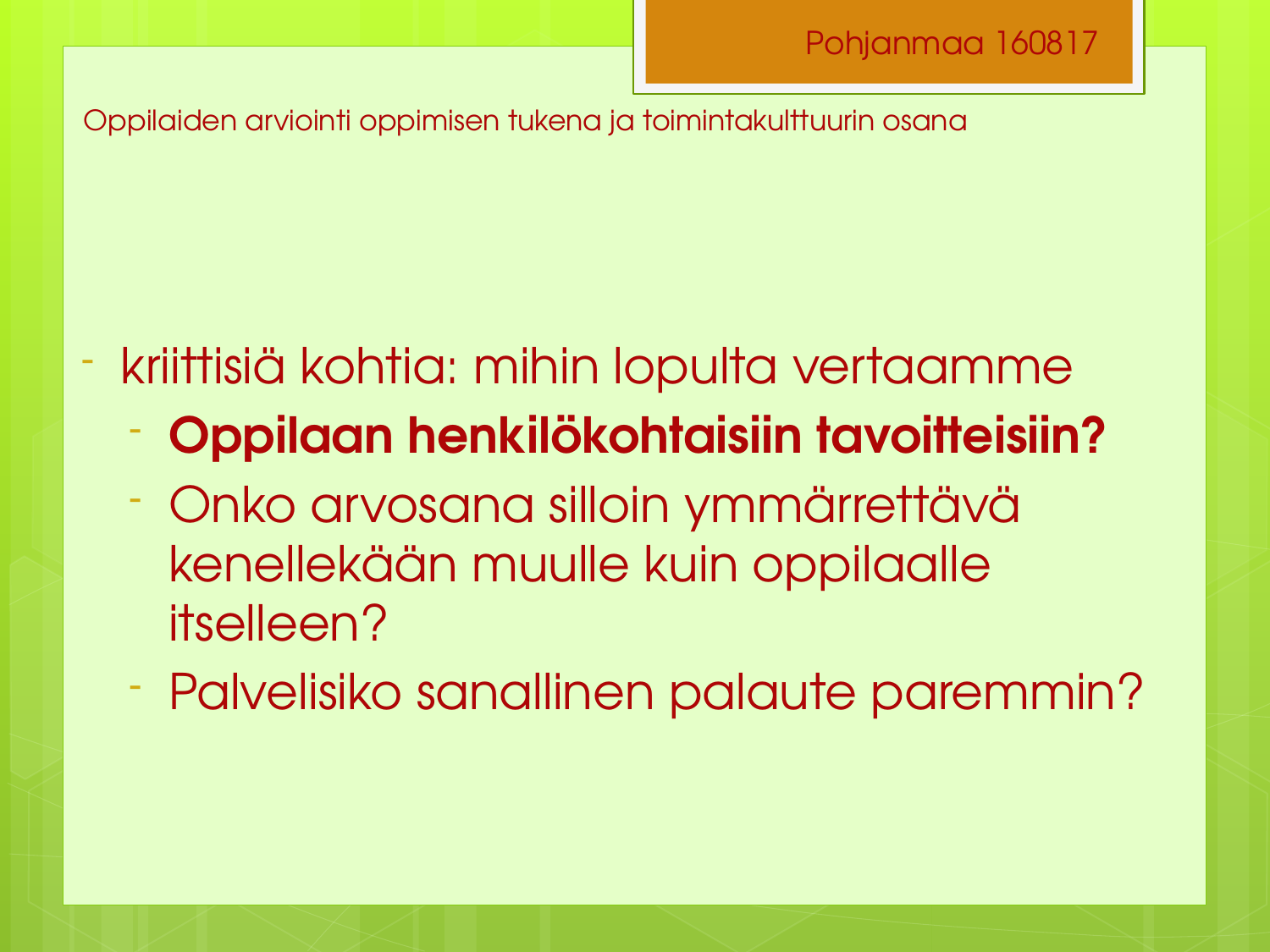

Pohjanmaa 160817
# Oppilaiden arviointi oppimisen tukena ja toimintakulttuurin osana
kriittisiä kohtia: mihin lopulta vertaamme
Oppilaan henkilökohtaisiin tavoitteisiin?
Onko arvosana silloin ymmärrettävä kenellekään muulle kuin oppilaalle itselleen?
Palvelisiko sanallinen palaute paremmin?